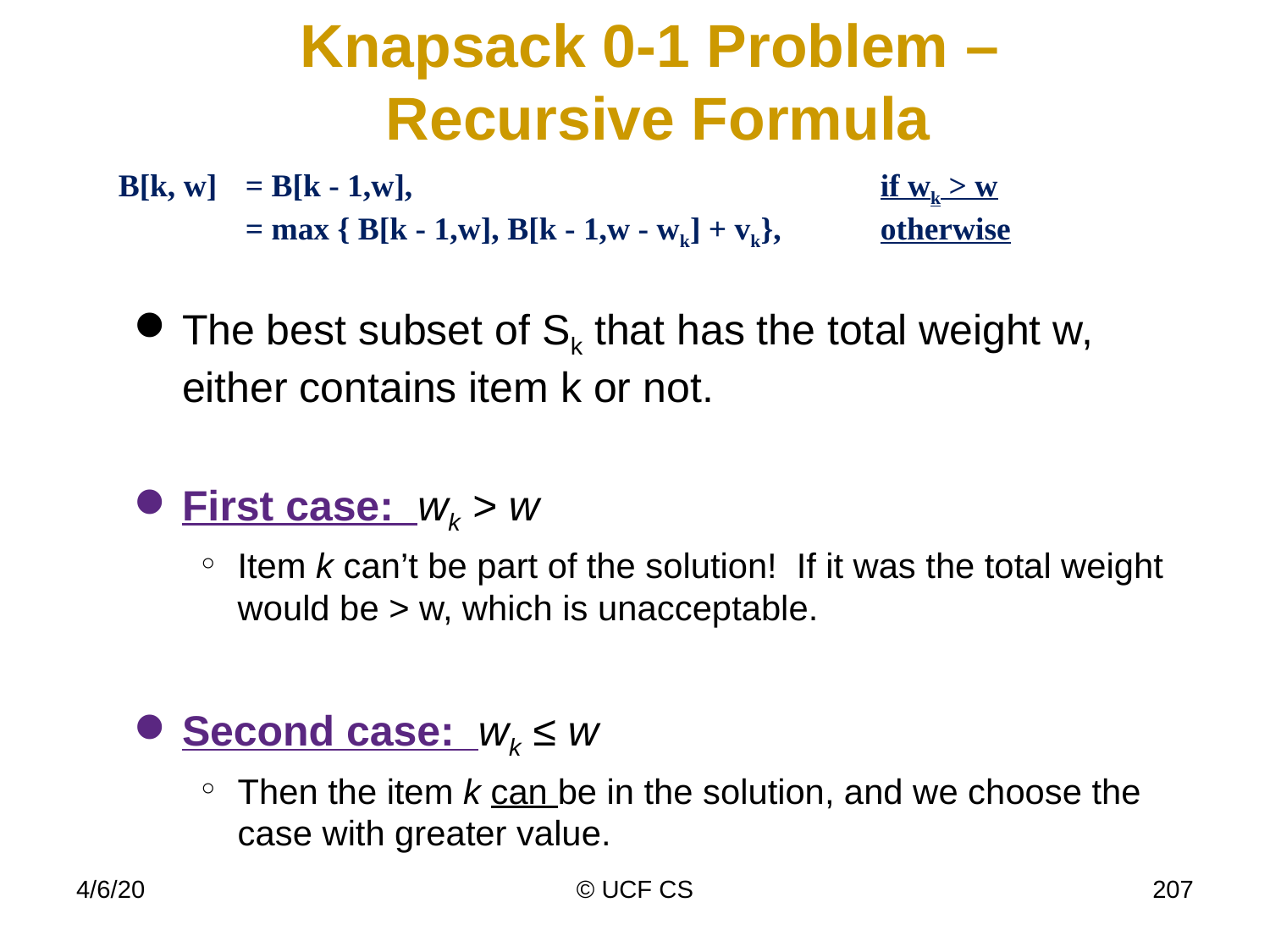

# Knapsack 0-1 Problem – Recursive Formula
B[k, w]	= B[k - 1,w], 				if wk > w
	= max { B[k - 1,w], B[k - 1,w - wk] + vk}, 	otherwise

The best subset of Sk that has the total weight w, either contains item k or not.

First case:  wk > w
Item k can’t be part of the solution!  If it was the total weight would be > w, which is unacceptable.

Second case:  wk ≤ w
Then the item k can be in the solution, and we choose the case with greater value.

4/6/20
© UCF CS
207